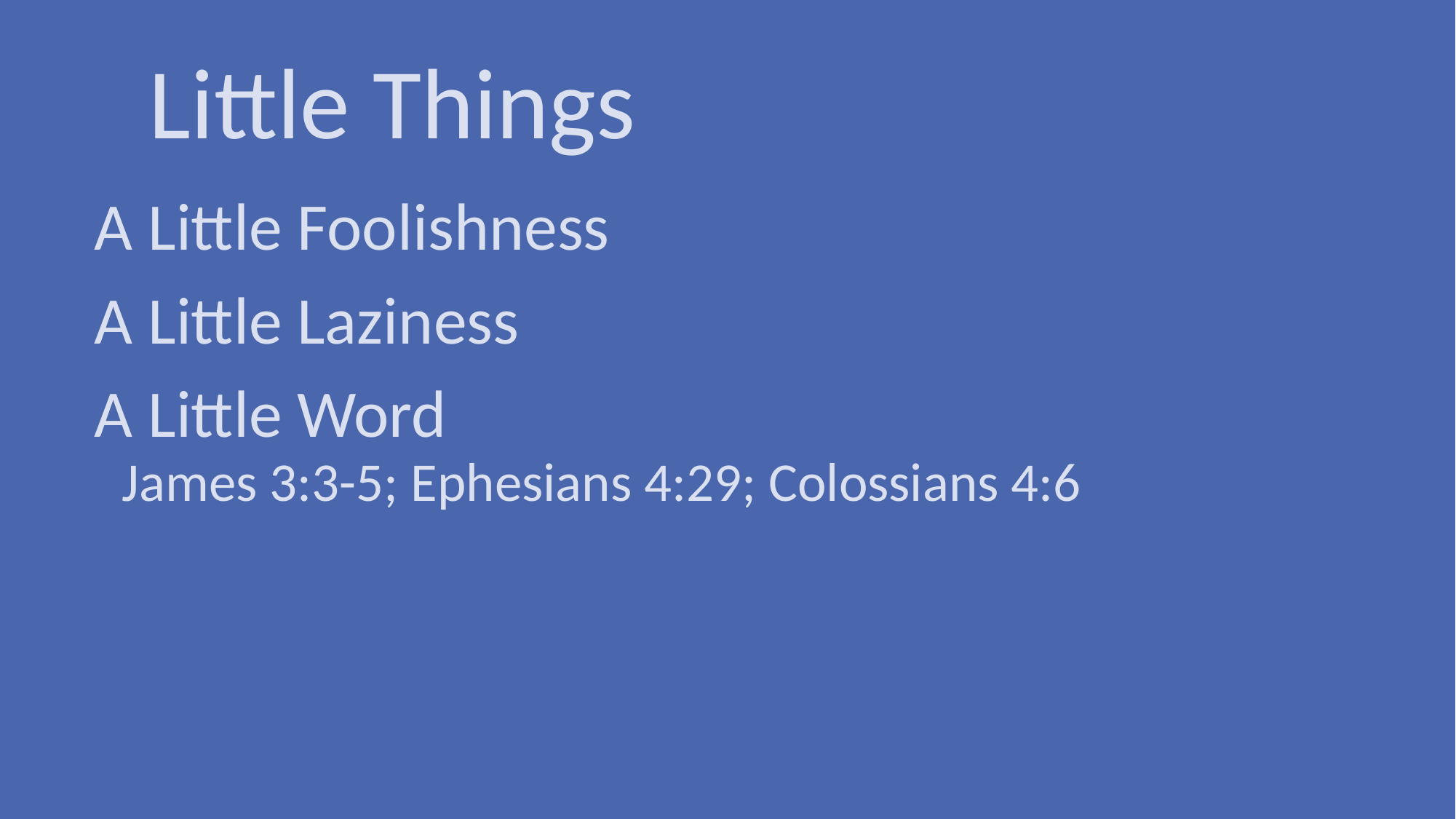

# Little Things
A Little Foolishness
A Little Laziness
A Little Word
James 3:3-5; Ephesians 4:29; Colossians 4:6